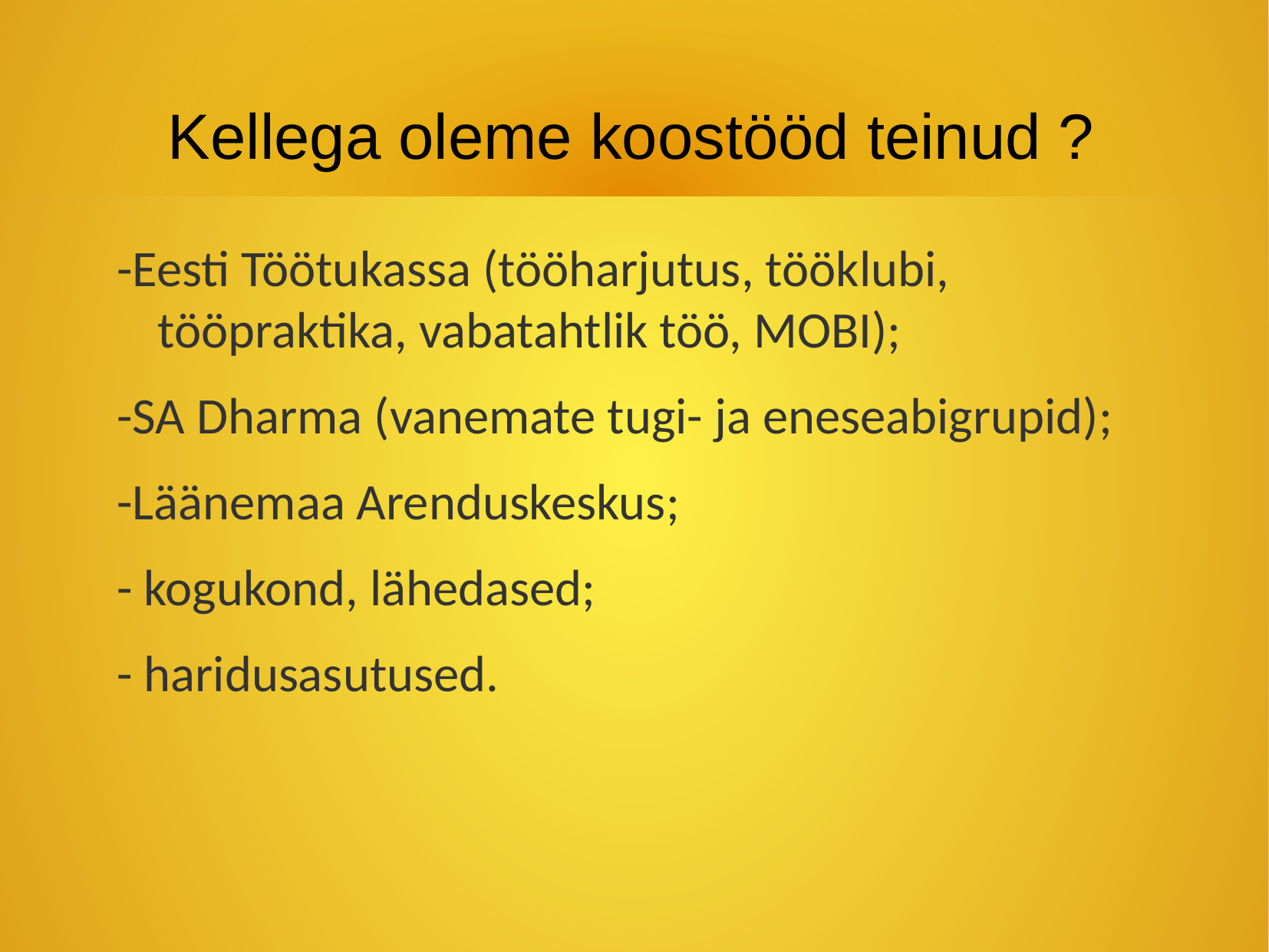

Kellega oleme koostööd teinud ?
-Eesti Töötukassa (tööharjutus, tööklubi, tööpraktika, vabatahtlik töö, MOBI);
-SA Dharma (vanemate tugi- ja eneseabigrupid);
-Läänemaa Arenduskeskus;
- kogukond, lähedased;
- haridusasutused.